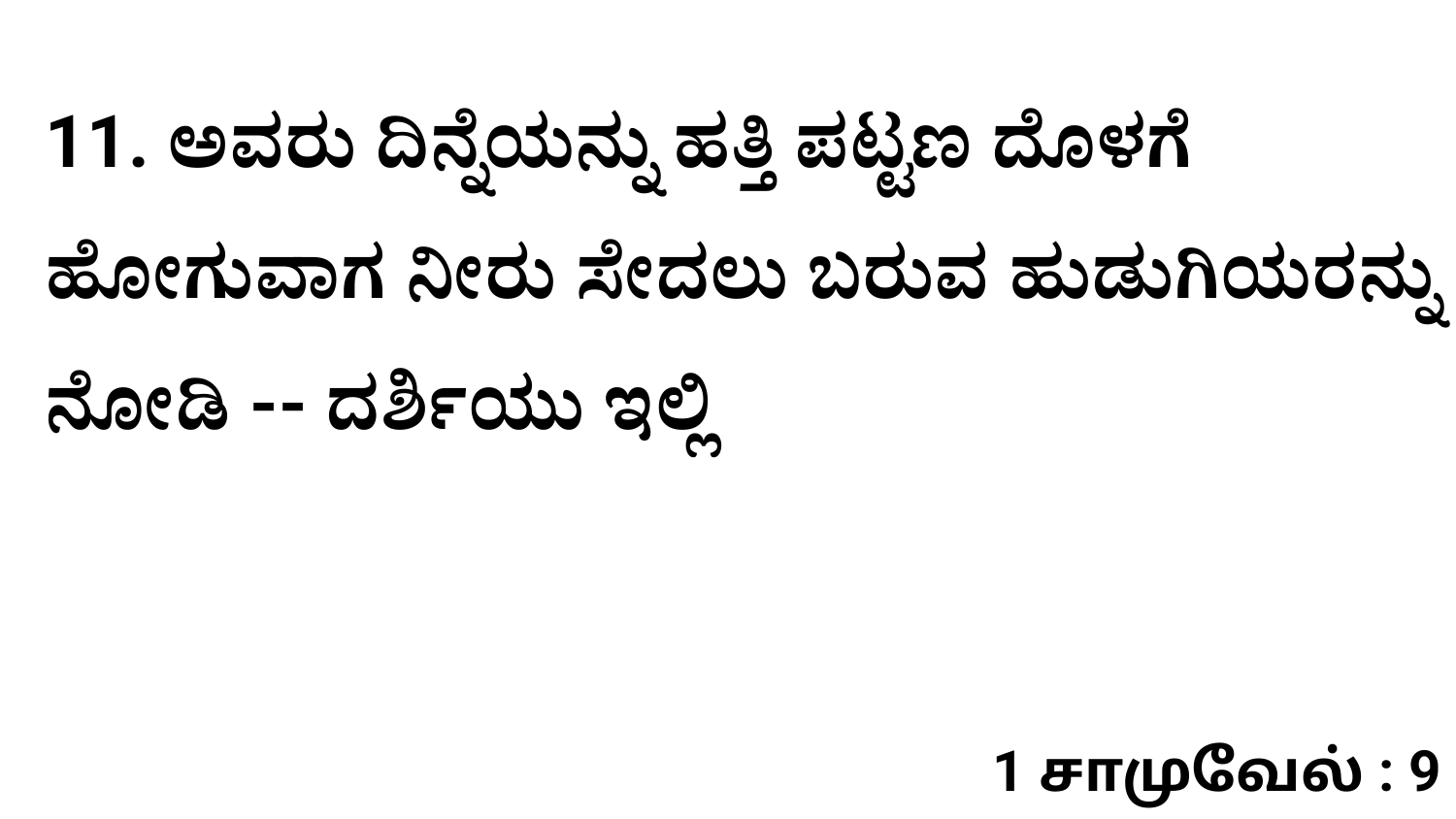

11. ಅವರು ದಿನ್ನೆಯನ್ನು ಹತ್ತಿ ಪಟ್ಟಣ ದೊಳಗೆ ಹೋಗುವಾಗ ನೀರು ಸೇದಲು ಬರುವ ಹುಡುಗಿಯರನ್ನು ನೋಡಿ -- ದರ್ಶಿಯು ಇಲ್ಲಿ
1 சாமுவேல் : 9